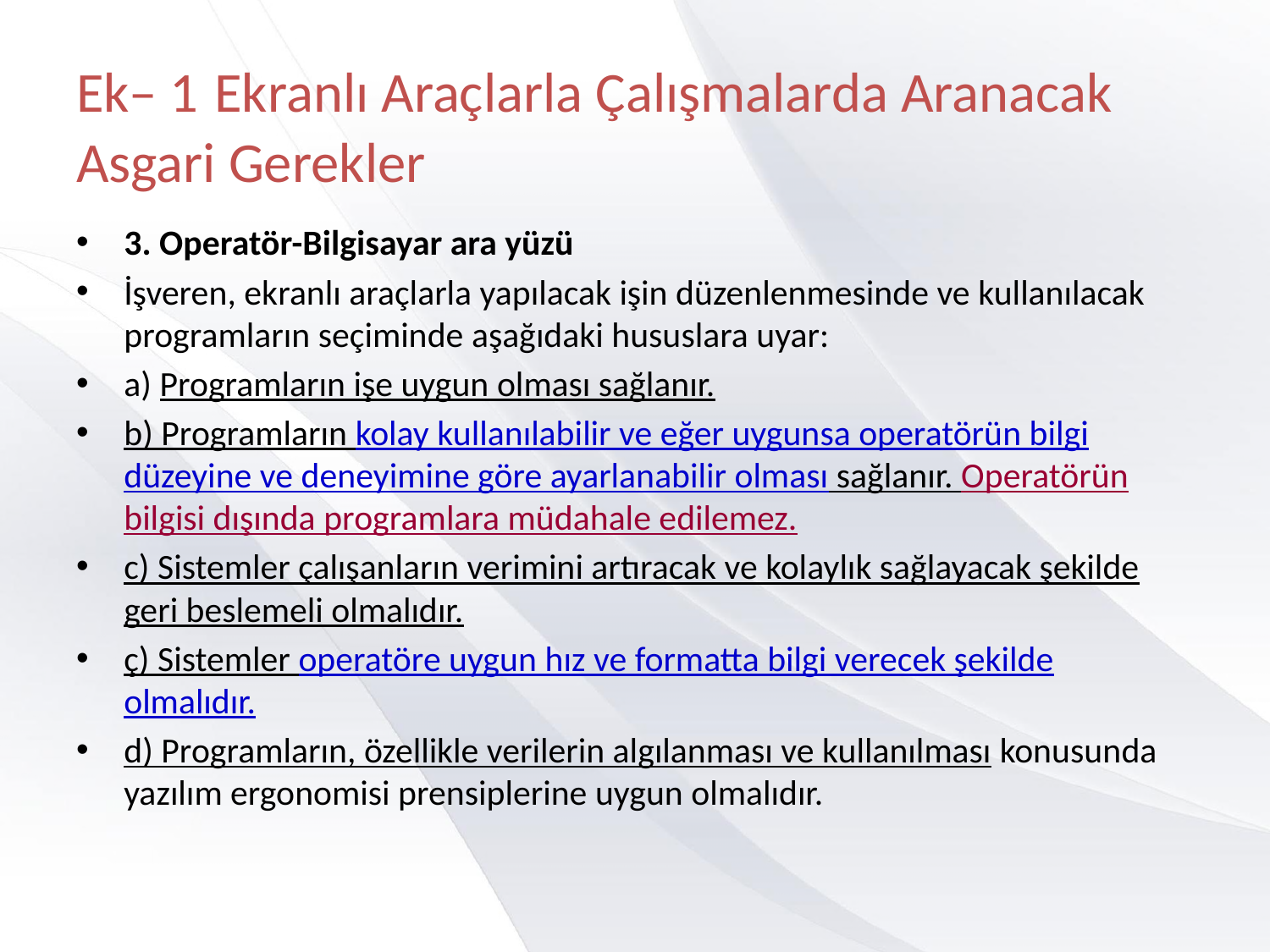

# Ek– 1 Ekranlı Araçlarla Çalışmalarda Aranacak Asgari Gerekler
3. Operatör-Bilgisayar ara yüzü
İşveren, ekranlı araçlarla yapılacak işin düzenlenmesinde ve kullanılacak programların seçiminde aşağıdaki hususlara uyar:
a) Programların işe uygun olması sağlanır.
b) Programların kolay kullanılabilir ve eğer uygunsa operatörün bilgi düzeyine ve deneyimine göre ayarlanabilir olması sağlanır. Operatörün bilgisi dışında programlara müdahale edilemez.
c) Sistemler çalışanların verimini artıracak ve kolaylık sağlayacak şekilde geri beslemeli olmalıdır.
ç) Sistemler operatöre uygun hız ve formatta bilgi verecek şekilde olmalıdır.
d) Programların, özellikle verilerin algılanması ve kullanılması konusunda yazılım ergonomisi prensiplerine uygun olmalıdır.